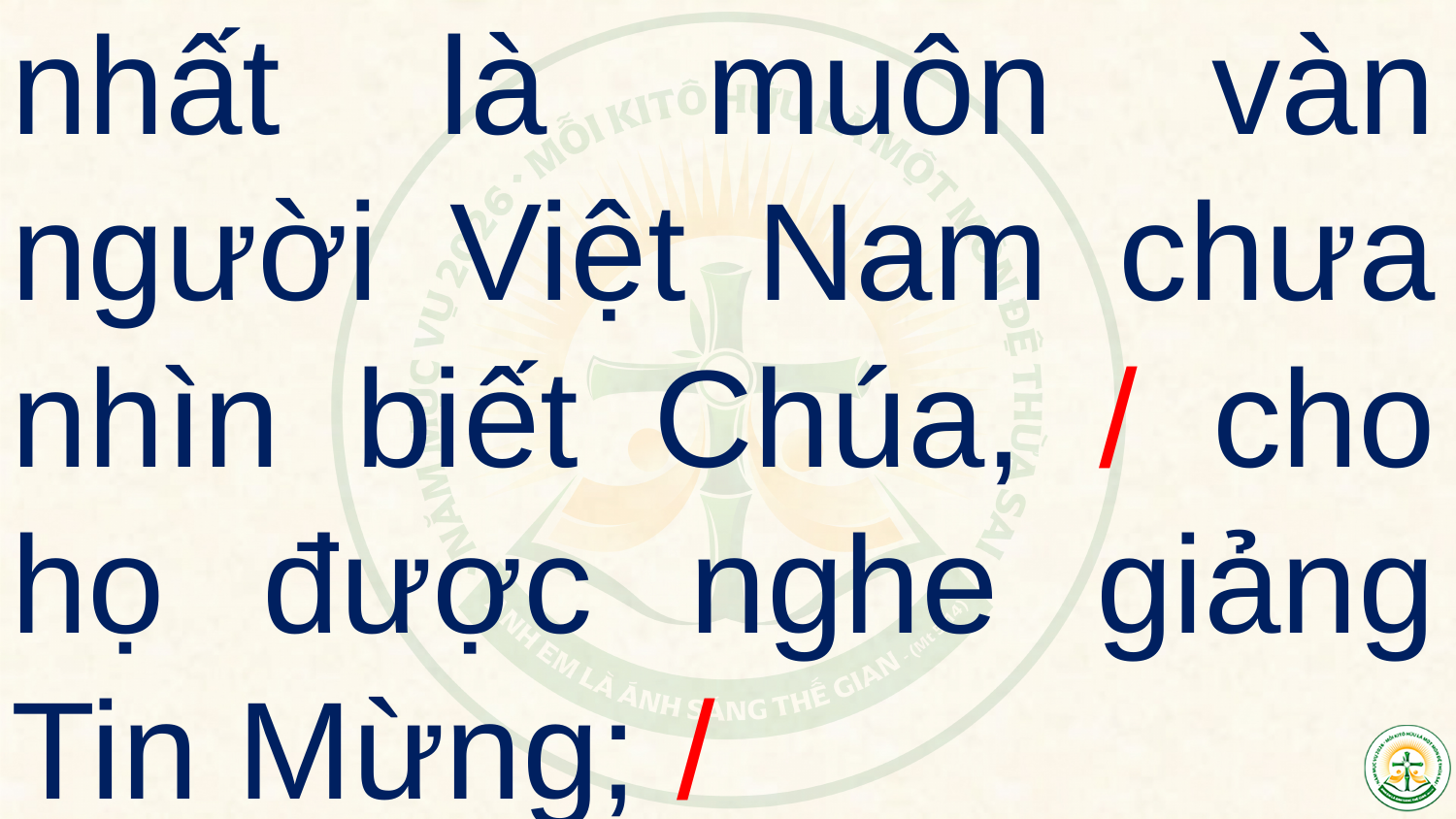

nhất là muôn vàn người Việt Nam chưa nhìn biết Chúa, / cho họ được nghe giảng Tin Mừng; /